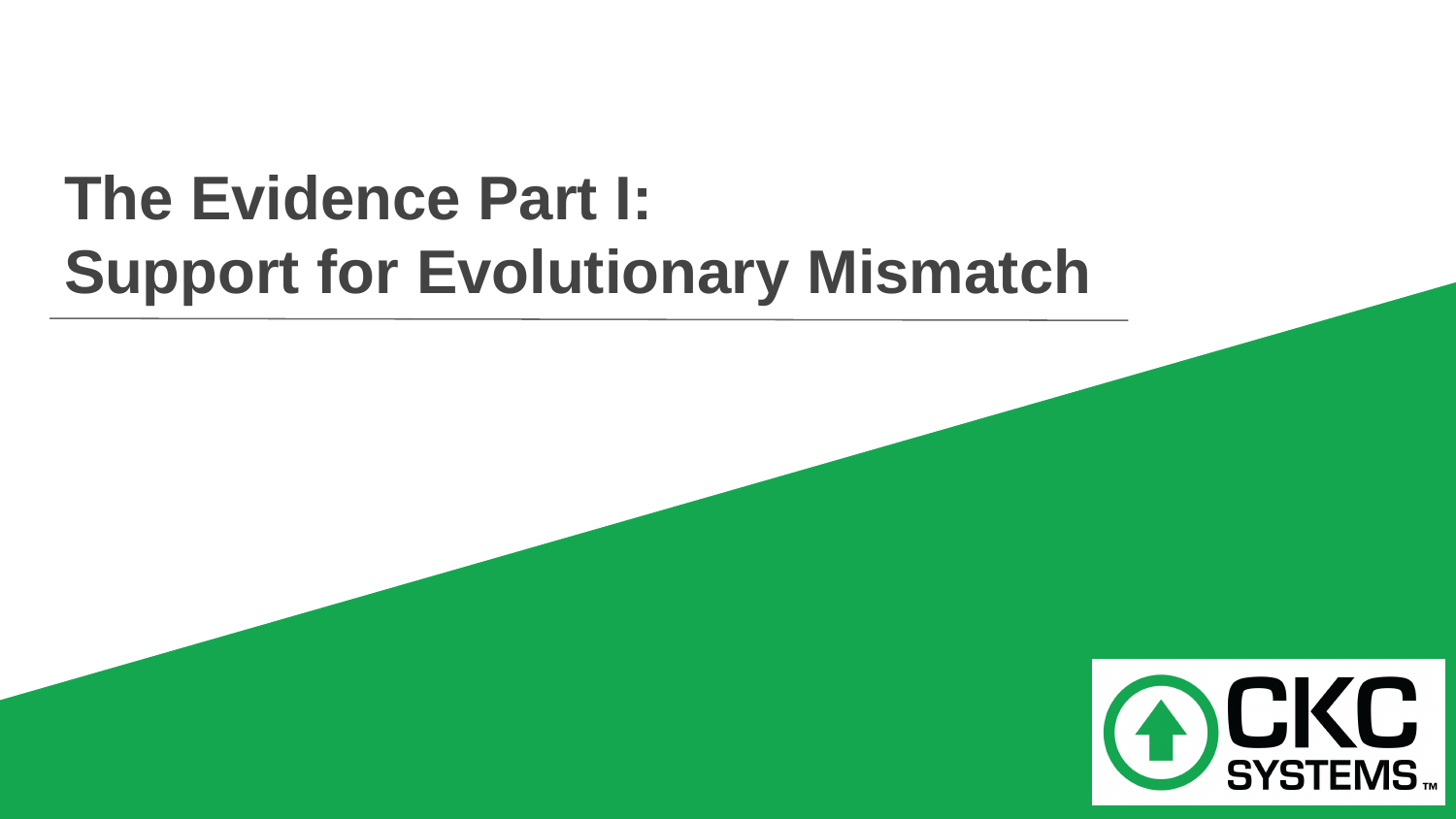

# The Evidence Part I:
Support for Evolutionary Mismatch